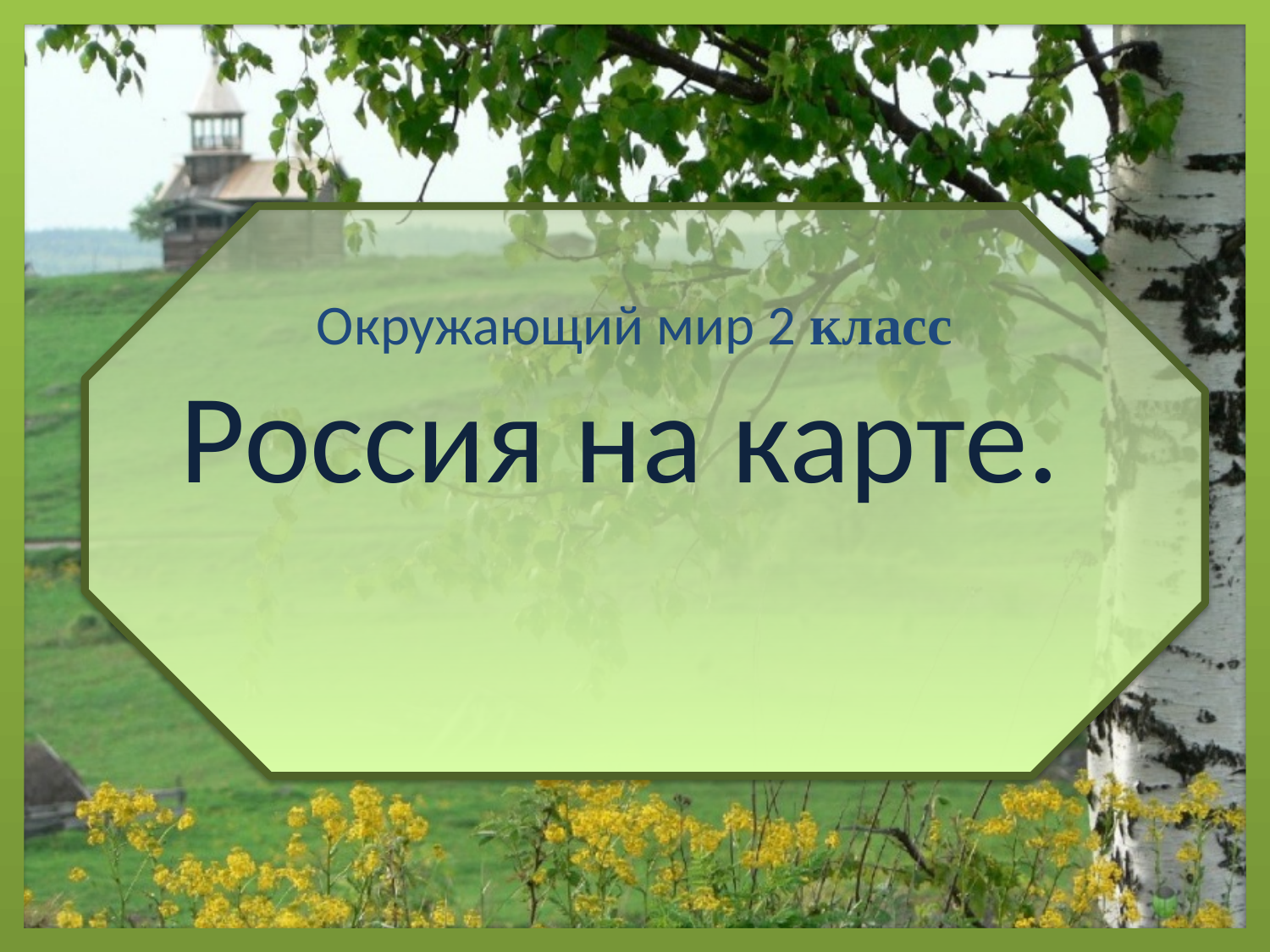

# Окружающий мир 2 класс Россия на карте.